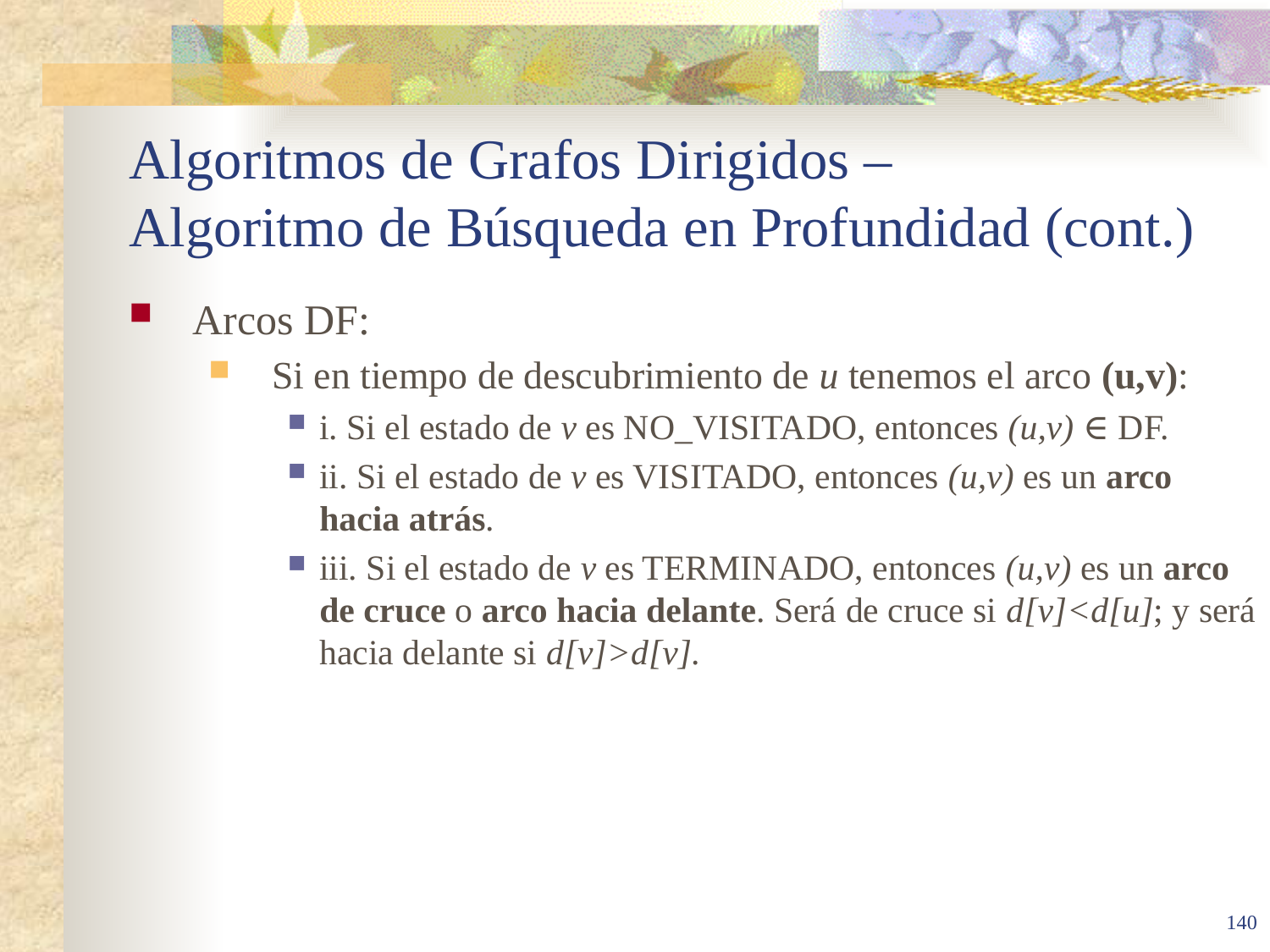

# Algoritmos de Grafos Dirigidos – Algoritmo de Búsqueda en Profundidad (cont.)
Arcos DF:
Si en tiempo de descubrimiento de u tenemos el arco (u,v):
i. Si el estado de v es NO_VISITADO, entonces (u,v) ∈ DF.
ii. Si el estado de v es VISITADO, entonces (u,v) es un arco hacia atrás.
iii. Si el estado de v es TERMINADO, entonces (u,v) es un arco de cruce o arco hacia delante. Será de cruce si d[v]<d[u]; y será hacia delante si d[v]>d[v].
140